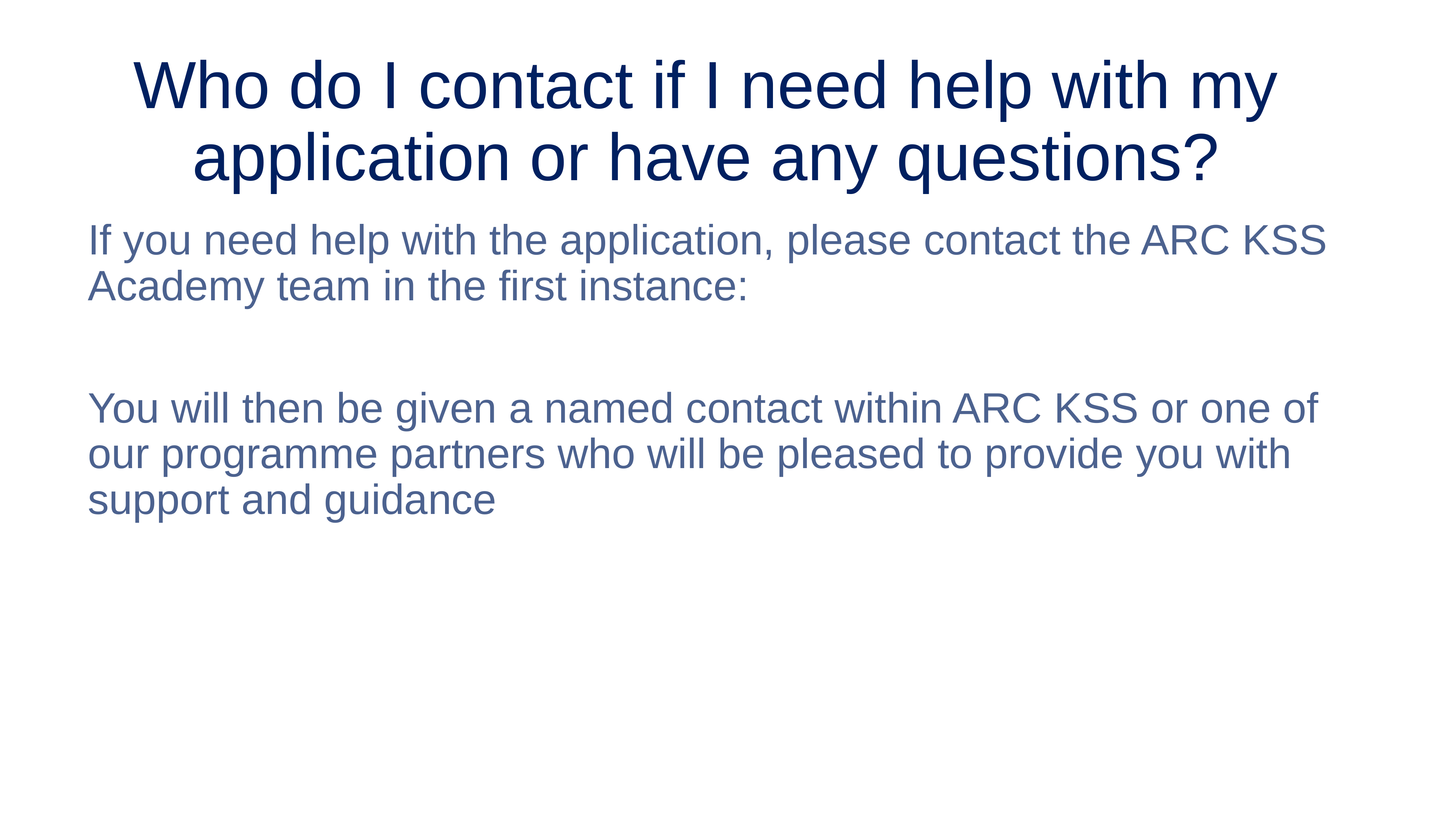

# Who do I contact if I need help with my application or have any questions?
If you need help with the application, please contact the ARC KSS Academy team in the first instance:

You will then be given a named contact within ARC KSS or one of our programme partners who will be pleased to provide you with support and guidance